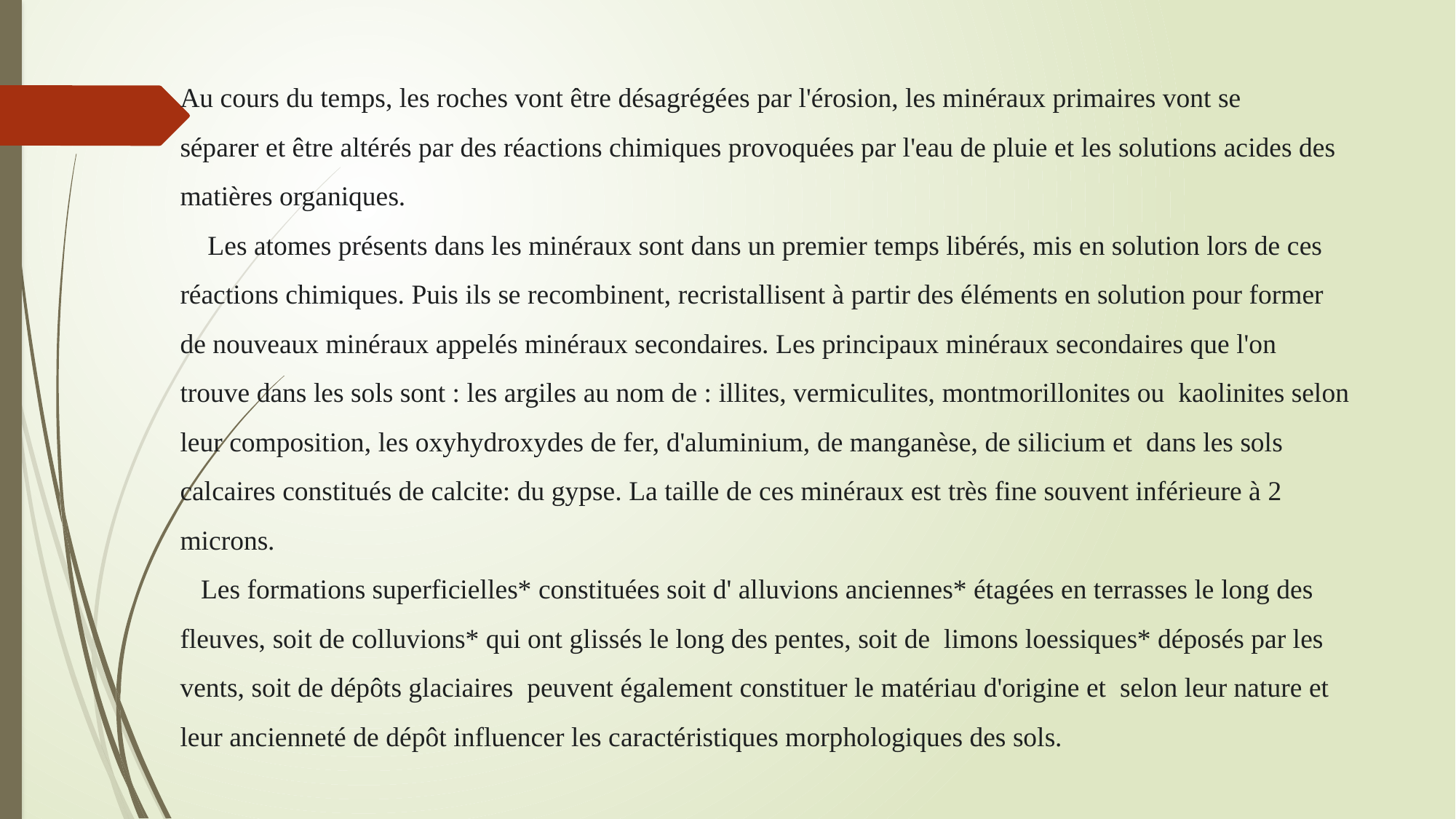

Au cours du temps, les roches vont être désagrégées par l'érosion, les minéraux primaires vont se séparer et être altérés par des réactions chimiques provoquées par l'eau de pluie et les solutions acides des matières organiques.
    Les atomes présents dans les minéraux sont dans un premier temps libérés, mis en solution lors de ces réactions chimiques. Puis ils se recombinent, recristallisent à partir des éléments en solution pour former de nouveaux minéraux appelés minéraux secondaires. Les principaux minéraux secondaires que l'on trouve dans les sols sont : les argiles au nom de : illites, vermiculites, montmorillonites ou  kaolinites selon leur composition, les oxyhydroxydes de fer, d'aluminium, de manganèse, de silicium et  dans les sols calcaires constitués de calcite: du gypse. La taille de ces minéraux est très fine souvent inférieure à 2 microns.
   Les formations superficielles* constituées soit d' alluvions anciennes* étagées en terrasses le long des fleuves, soit de colluvions* qui ont glissés le long des pentes, soit de  limons loessiques* déposés par les vents, soit de dépôts glaciaires  peuvent également constituer le matériau d'origine et  selon leur nature et leur ancienneté de dépôt influencer les caractéristiques morphologiques des sols.